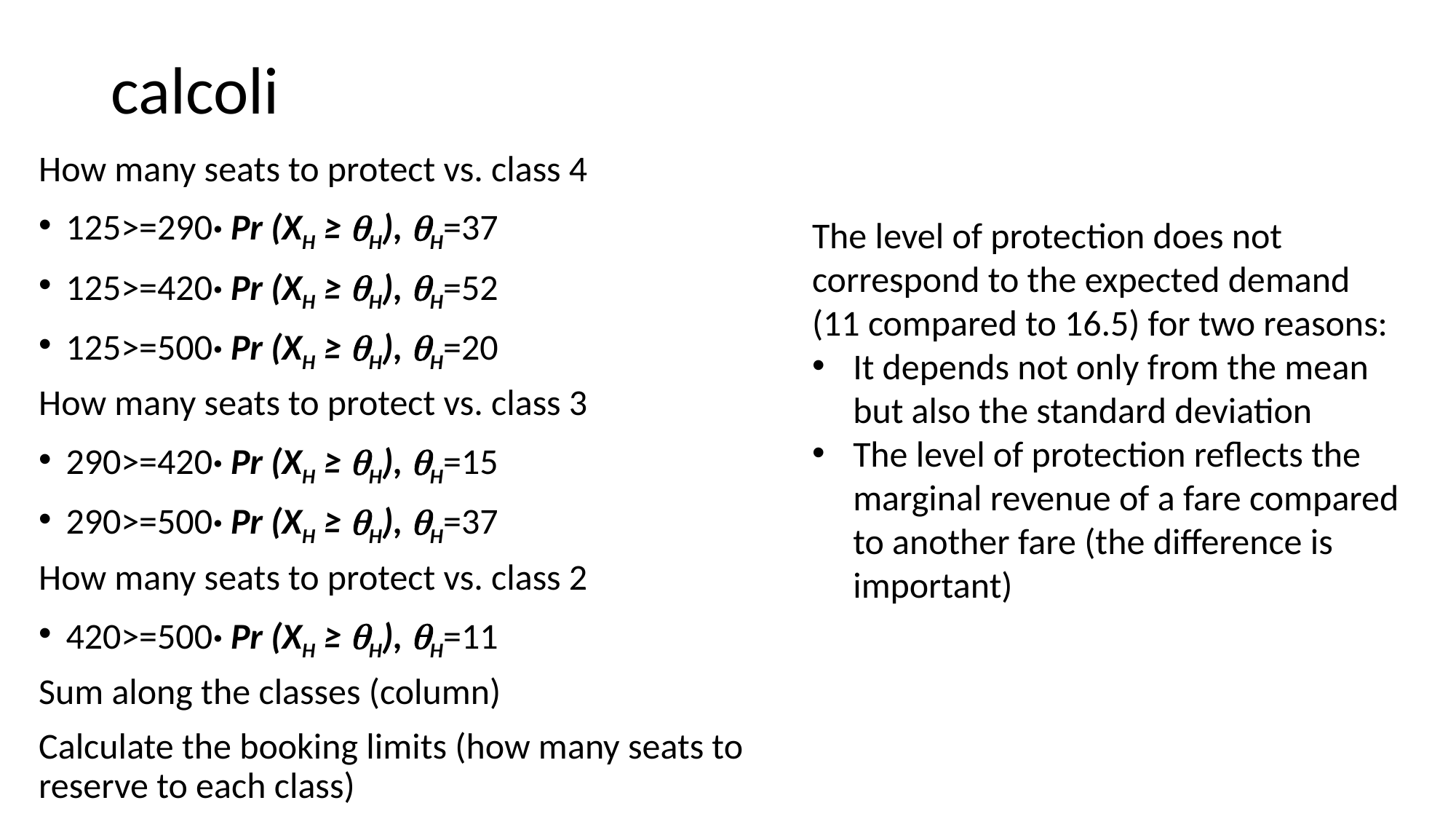

# calcoli
How many seats to protect vs. class 4
125>=290· Pr (XH ≥ θH), θH=37
125>=420· Pr (XH ≥ θH), θH=52
125>=500· Pr (XH ≥ θH), θH=20
How many seats to protect vs. class 3
290>=420· Pr (XH ≥ θH), θH=15
290>=500· Pr (XH ≥ θH), θH=37
How many seats to protect vs. class 2
420>=500· Pr (XH ≥ θH), θH=11
Sum along the classes (column)
Calculate the booking limits (how many seats to reserve to each class)

The level of protection does not correspond to the expected demand (11 compared to 16.5) for two reasons:
It depends not only from the mean but also the standard deviation
The level of protection reflects the marginal revenue of a fare compared to another fare (the difference is important)